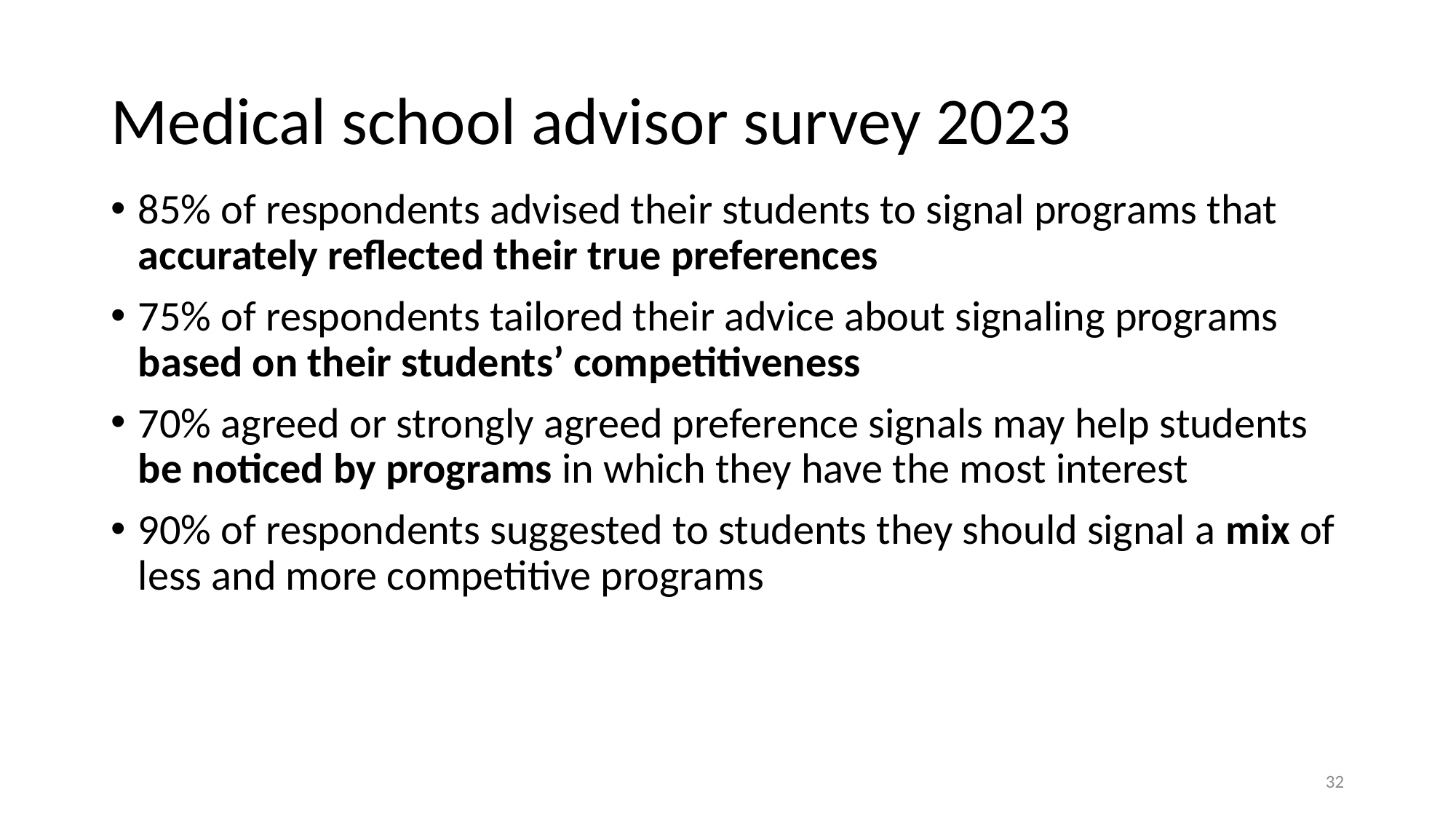

# Medical school advisor survey 2023
85% of respondents advised their students to signal programs that accurately reflected their true preferences
75% of respondents tailored their advice about signaling programs based on their students’ competitiveness
70% agreed or strongly agreed preference signals may help students be noticed by programs in which they have the most interest
90% of respondents suggested to students they should signal a mix of less and more competitive programs
32